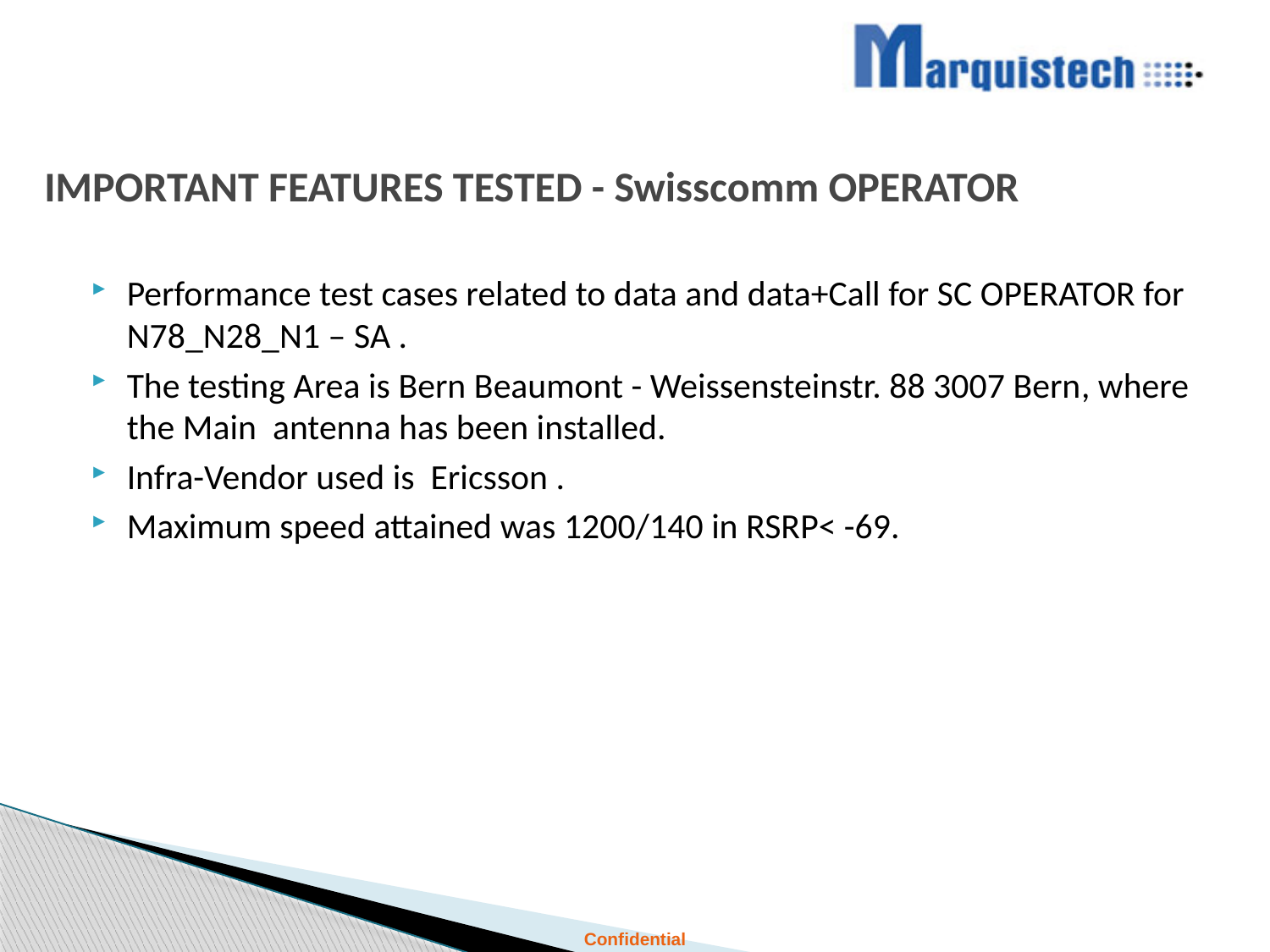

# IMPORTANT FEATURES TESTED - Swisscomm OPERATOR
Performance test cases related to data and data+Call for SC OPERATOR for N78_N28_N1 – SA .
The testing Area is Bern Beaumont - Weissensteinstr. 88 3007 Bern, where the Main  antenna has been installed.
Infra-Vendor used is  Ericsson .
Maximum speed attained was 1200/140 in RSRP< -69.